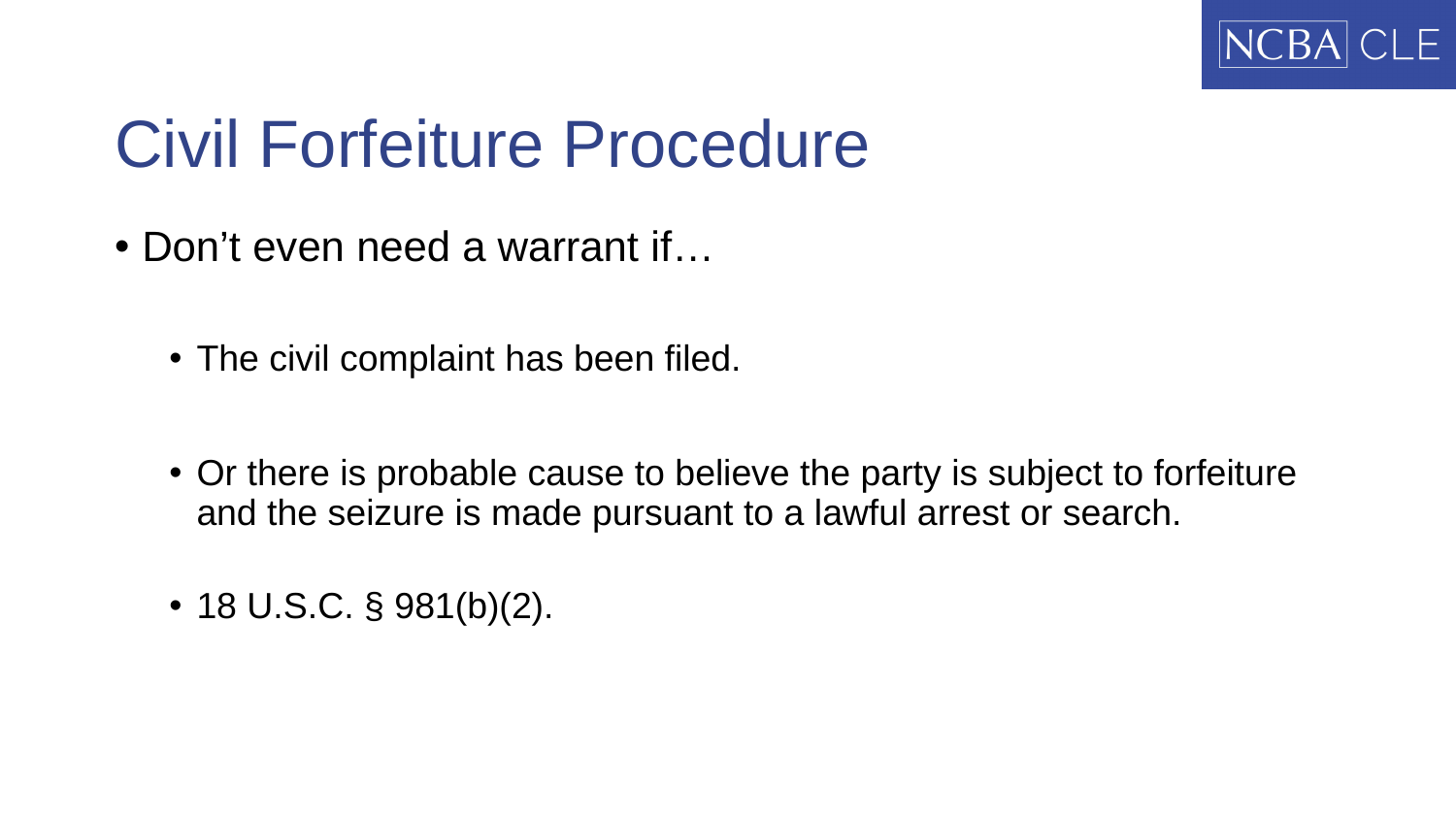

# Civil Forfeiture Procedure
Don’t even need a warrant if…

The civil complaint has been filed.

Or there is probable cause to believe the party is subject to forfeiture and the seizure is made pursuant to a lawful arrest or search.

18 U.S.C. § 981(b)(2).